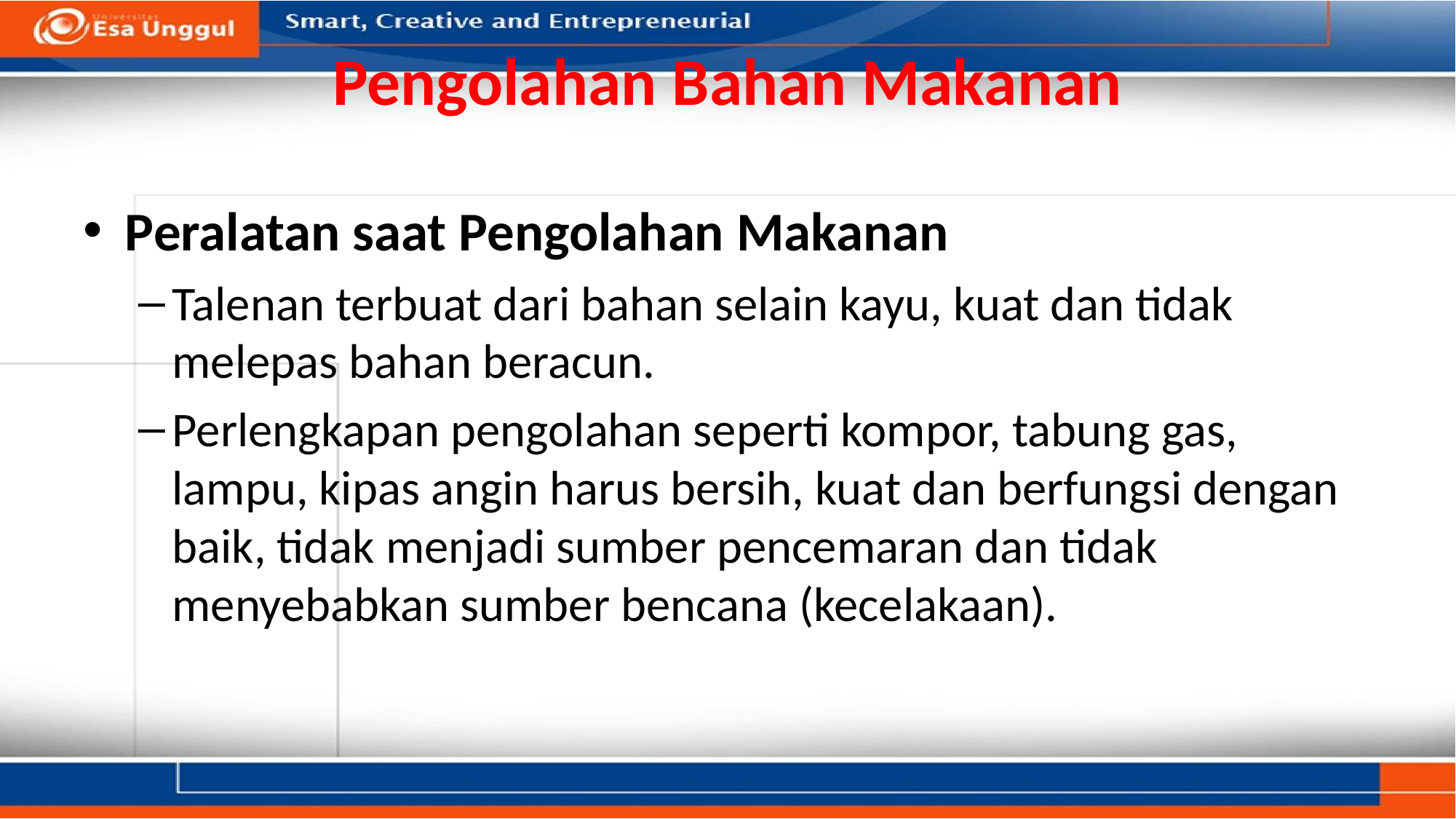

# Pengolahan Bahan Makanan
Peralatan saat Pengolahan Makanan
Talenan terbuat dari bahan selain kayu, kuat dan tidak melepas bahan beracun.
Perlengkapan pengolahan seperti kompor, tabung gas, lampu, kipas angin harus bersih, kuat dan berfungsi dengan baik, tidak menjadi sumber pencemaran dan tidak menyebabkan sumber bencana (kecelakaan).